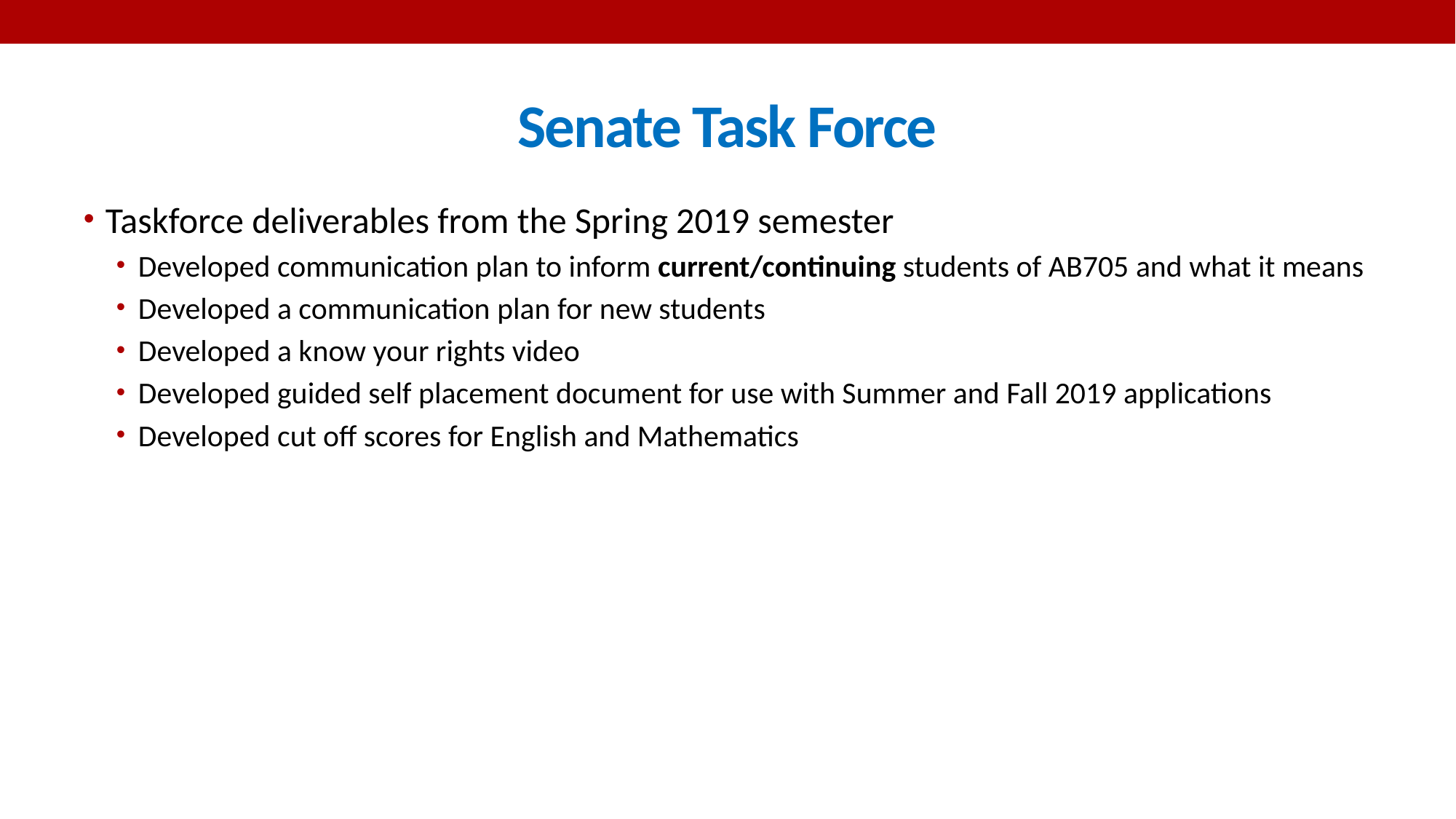

# Senate Task Force
Taskforce deliverables from the Spring 2019 semester
Developed communication plan to inform current/continuing students of AB705 and what it means
Developed a communication plan for new students
Developed a know your rights video
Developed guided self placement document for use with Summer and Fall 2019 applications
Developed cut off scores for English and Mathematics